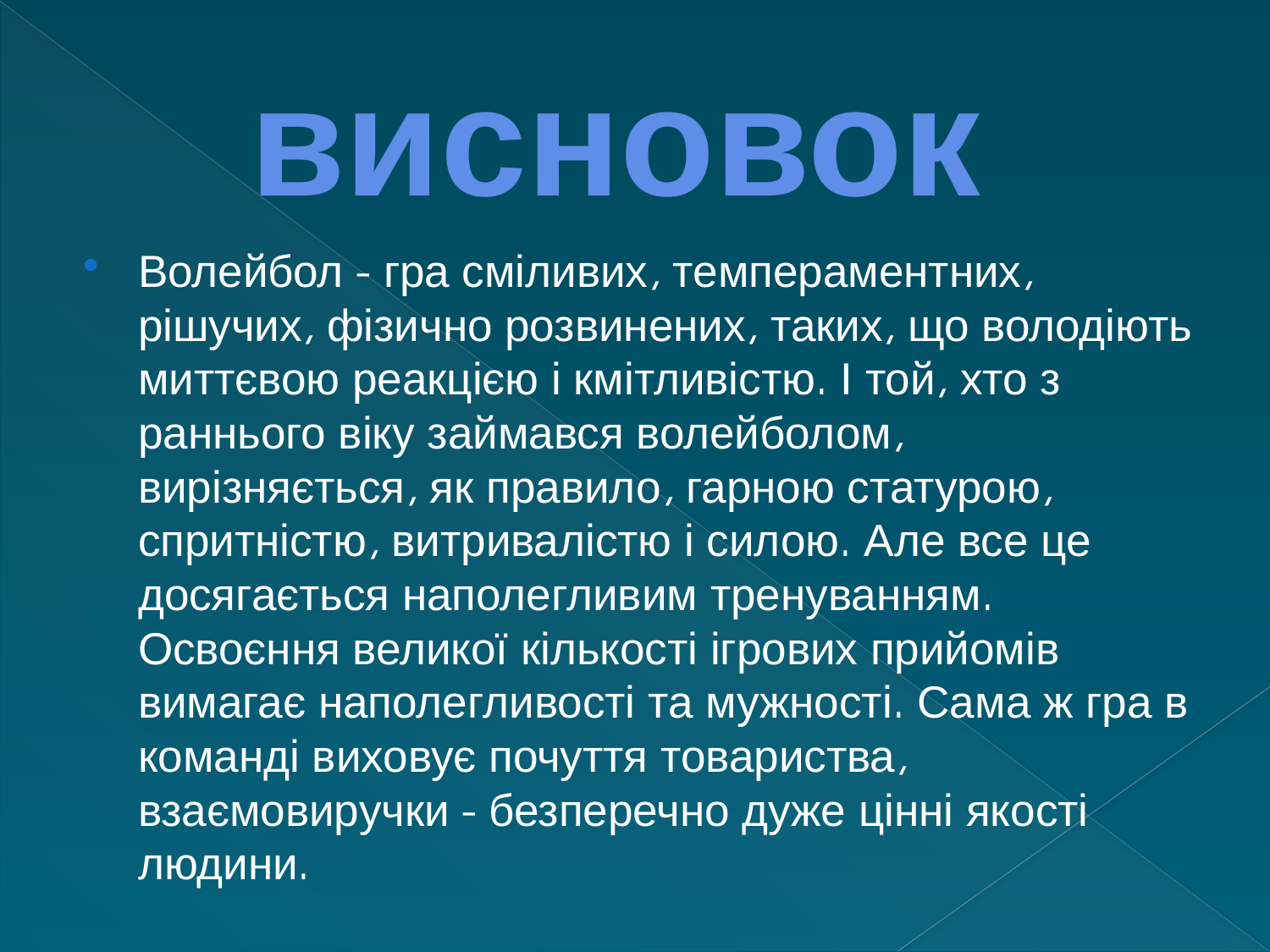

# висновок
Волейбол - гра сміливих, темпераментних, рішучих, фізично розвинених, таких, що володіють миттєвою реакцією і кмітливістю. І той, хто з раннього віку займався волейболом, вирізняється, як правило, гарною статурою, спритністю, витривалістю і силою. Але все це досягається наполегливим тренуванням. Освоєння великої кількості ігрових прийомів вимагає наполегливості та мужності. Сама ж гра в команді виховує почуття товариства, взаємовиручки - безперечно дуже цінні якості людини.